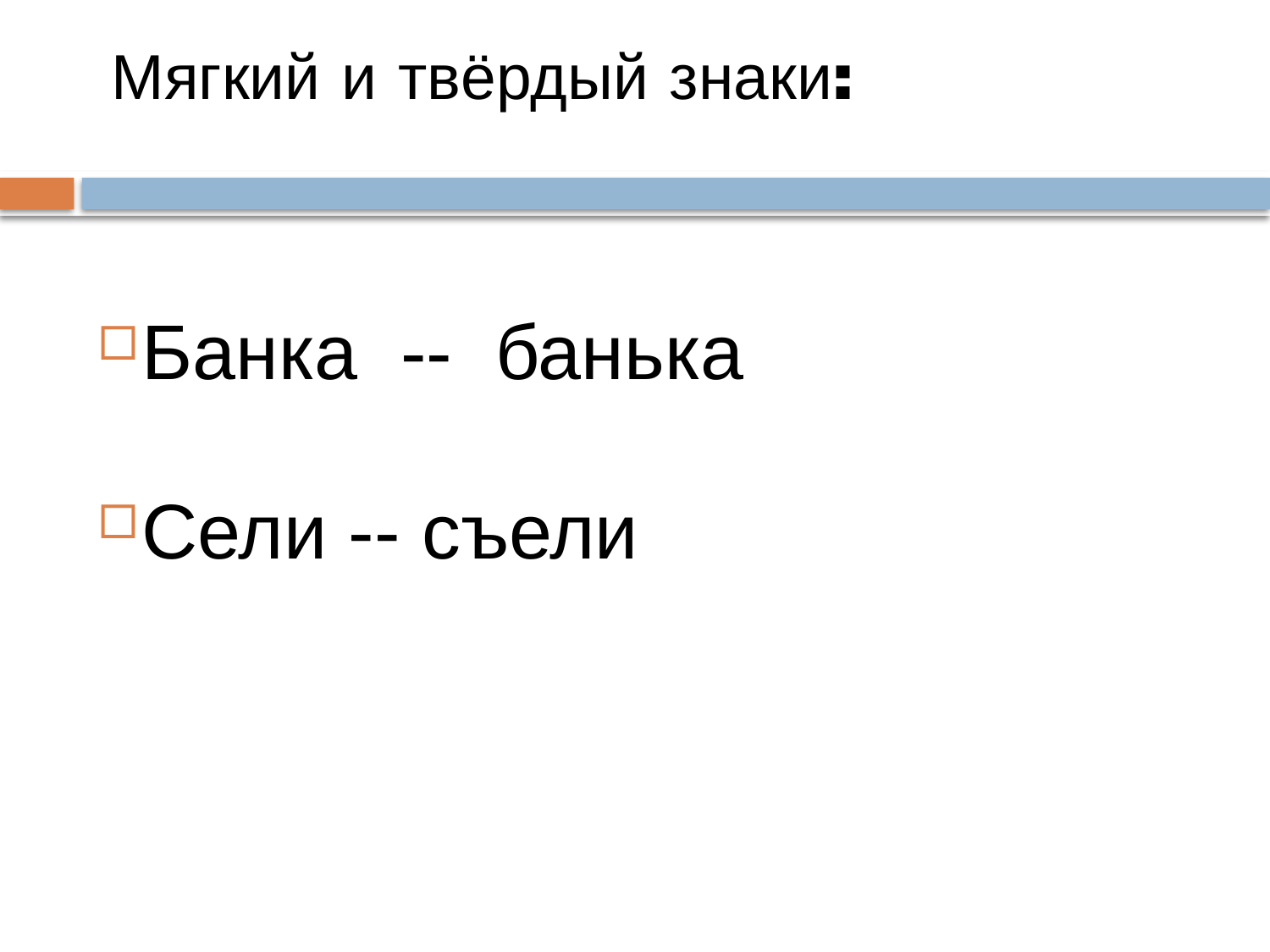

Мягкий и твёрдый знаки:

Банка  --  банька

Сели -- съели